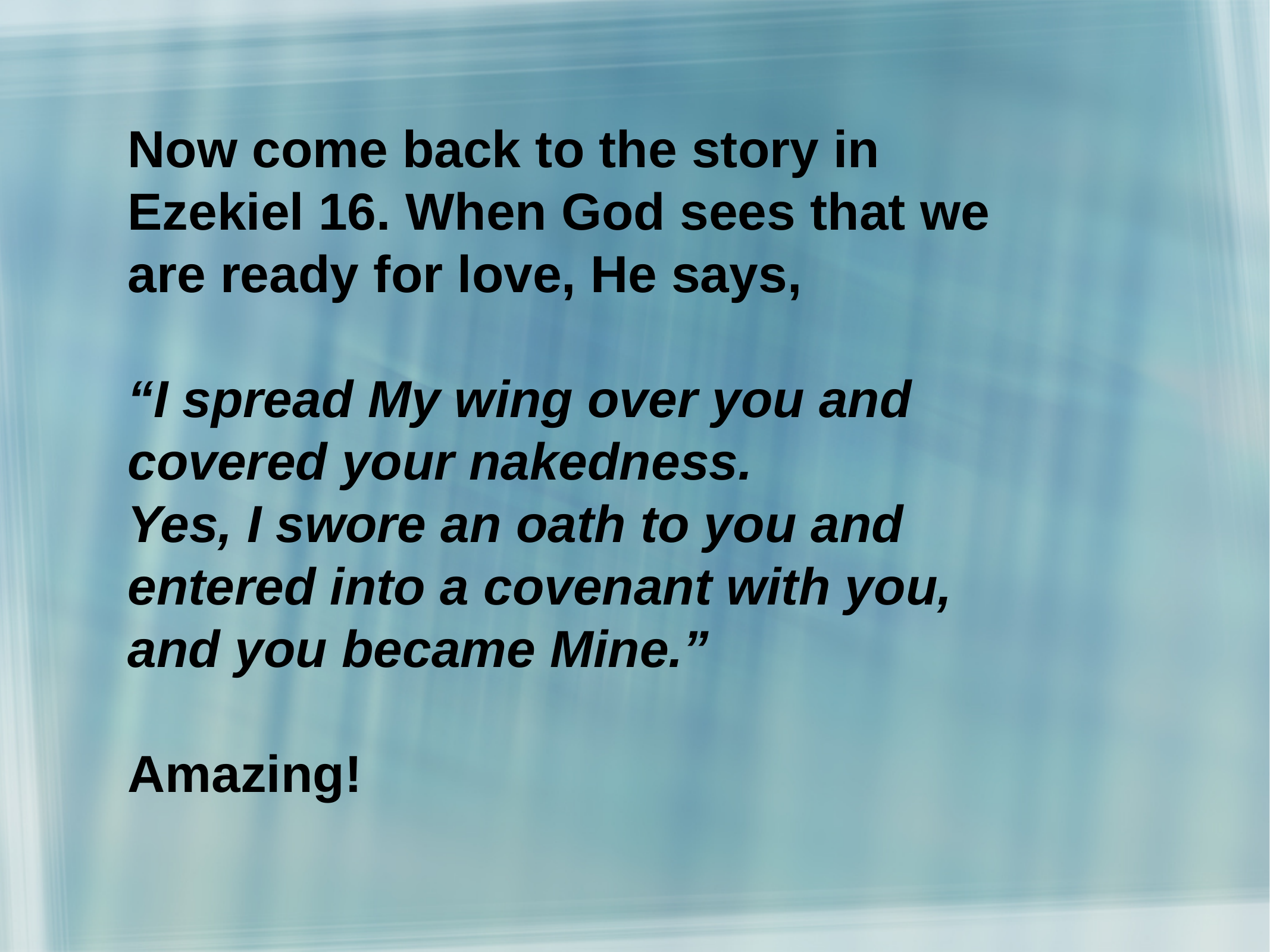

Now come back to the story in
Ezekiel 16. When God sees that we
are ready for love, He says,
“I spread My wing over you and
covered your nakedness.
Yes, I swore an oath to you and
entered into a covenant with you,
and you became Mine.”

Amazing!